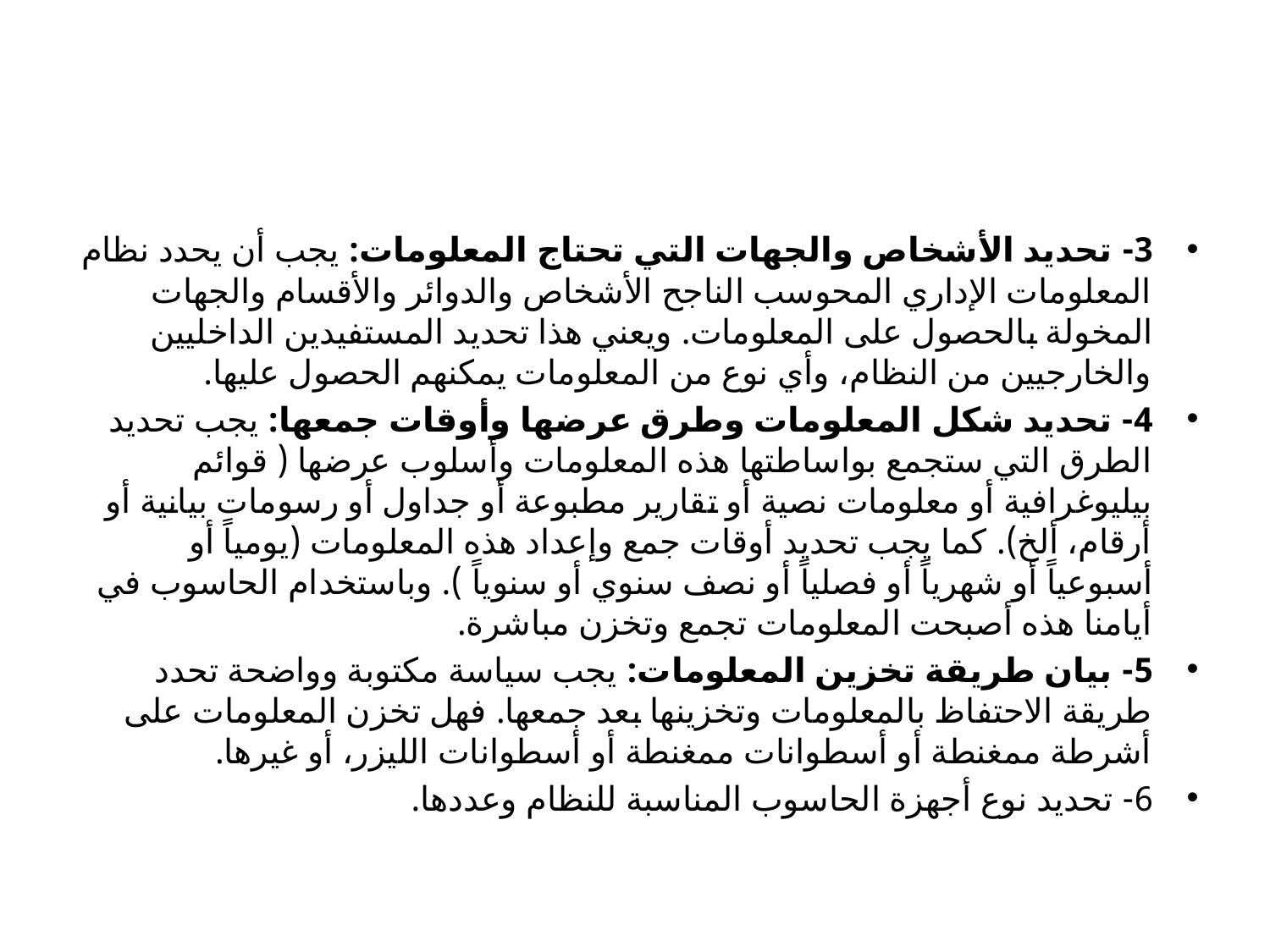

#
3- تحديد الأشخاص والجهات التي تحتاج المعلومات: يجب أن يحدد نظام المعلومات الإداري المحوسب الناجح الأشخاص والدوائر والأقسام والجهات المخولة بالحصول على المعلومات. ويعني هذا تحديد المستفيدين الداخليين والخارجيين من النظام، وأي نوع من المعلومات يمكنهم الحصول عليها.
4- تحديد شكل المعلومات وطرق عرضها وأوقات جمعها: يجب تحديد الطرق التي ستجمع بواساطتها هذه المعلومات وأسلوب عرضها ( قوائم بيليوغرافية أو معلومات نصية أو تقارير مطبوعة أو جداول أو رسومات بيانية أو أرقام، ألخ). كما يجب تحديد أوقات جمع وإعداد هذه المعلومات (يومياً أو أسبوعياً أو شهرياً أو فصلياً أو نصف سنوي أو سنوياً ). وباستخدام الحاسوب في أيامنا هذه أصبحت المعلومات تجمع وتخزن مباشرة.
5- بيان طريقة تخزين المعلومات: يجب سياسة مكتوبة وواضحة تحدد طريقة الاحتفاظ بالمعلومات وتخزينها بعد جمعها. فهل تخزن المعلومات على أشرطة ممغنطة أو أسطوانات ممغنطة أو أسطوانات الليزر، أو غيرها.
6- تحديد نوع أجهزة الحاسوب المناسبة للنظام وعددها.